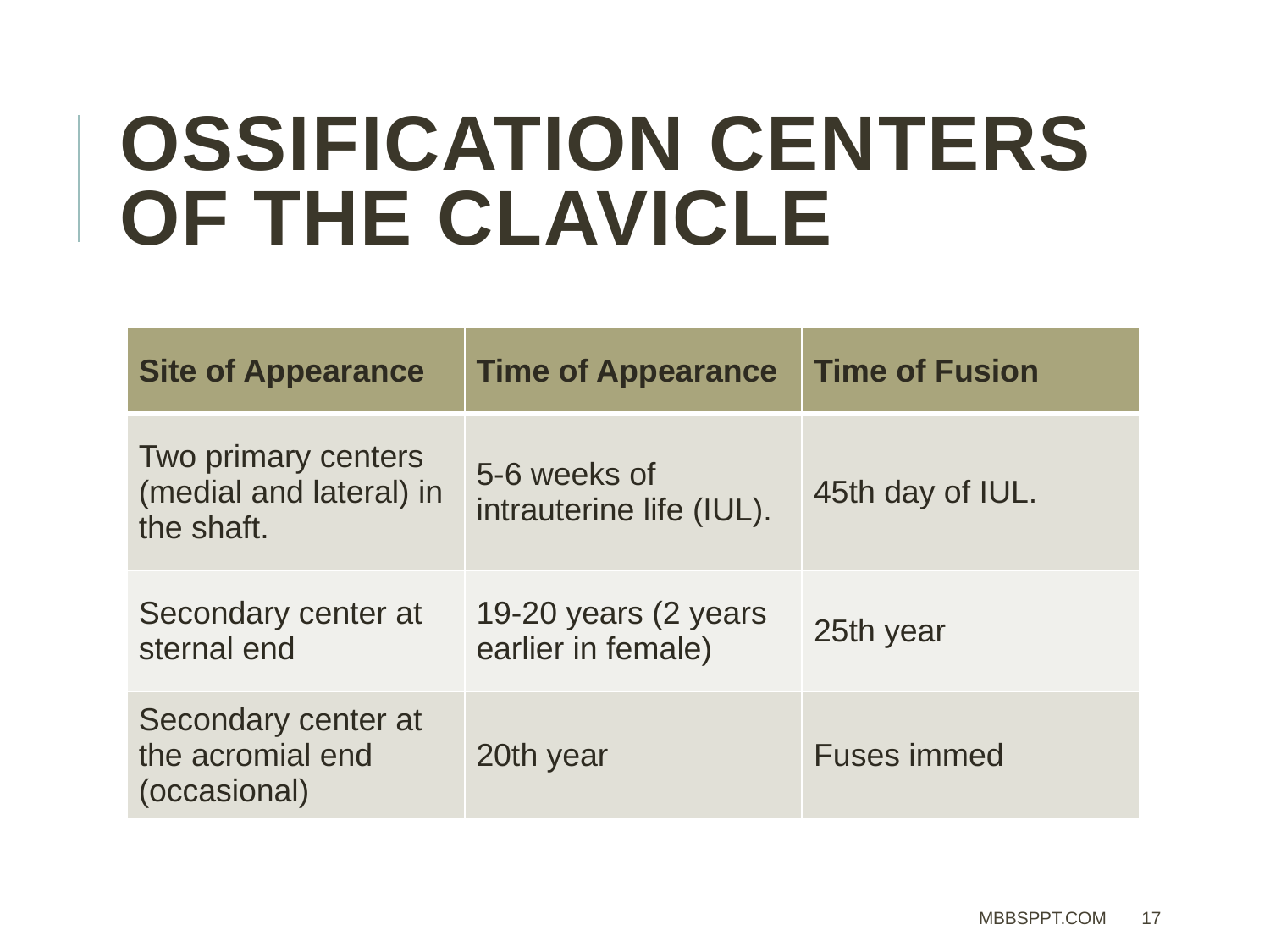

Ossification centers
of the Clavicle
| Site of Appearance | Time of Appearance | Time of Fusion |
| --- | --- | --- |
| Two primary centers (medial and lateral) in the shaft. | 5-6 weeks of intrauterine life (IUL). | 45th day of IUL. |
| Secondary center at sternal end | 19-20 years (2 years earlier in female) | 25th year |
| Secondary center at the acromial end (occasional) | 20th year | Fuses immed |
MBBSPPT.COM
17